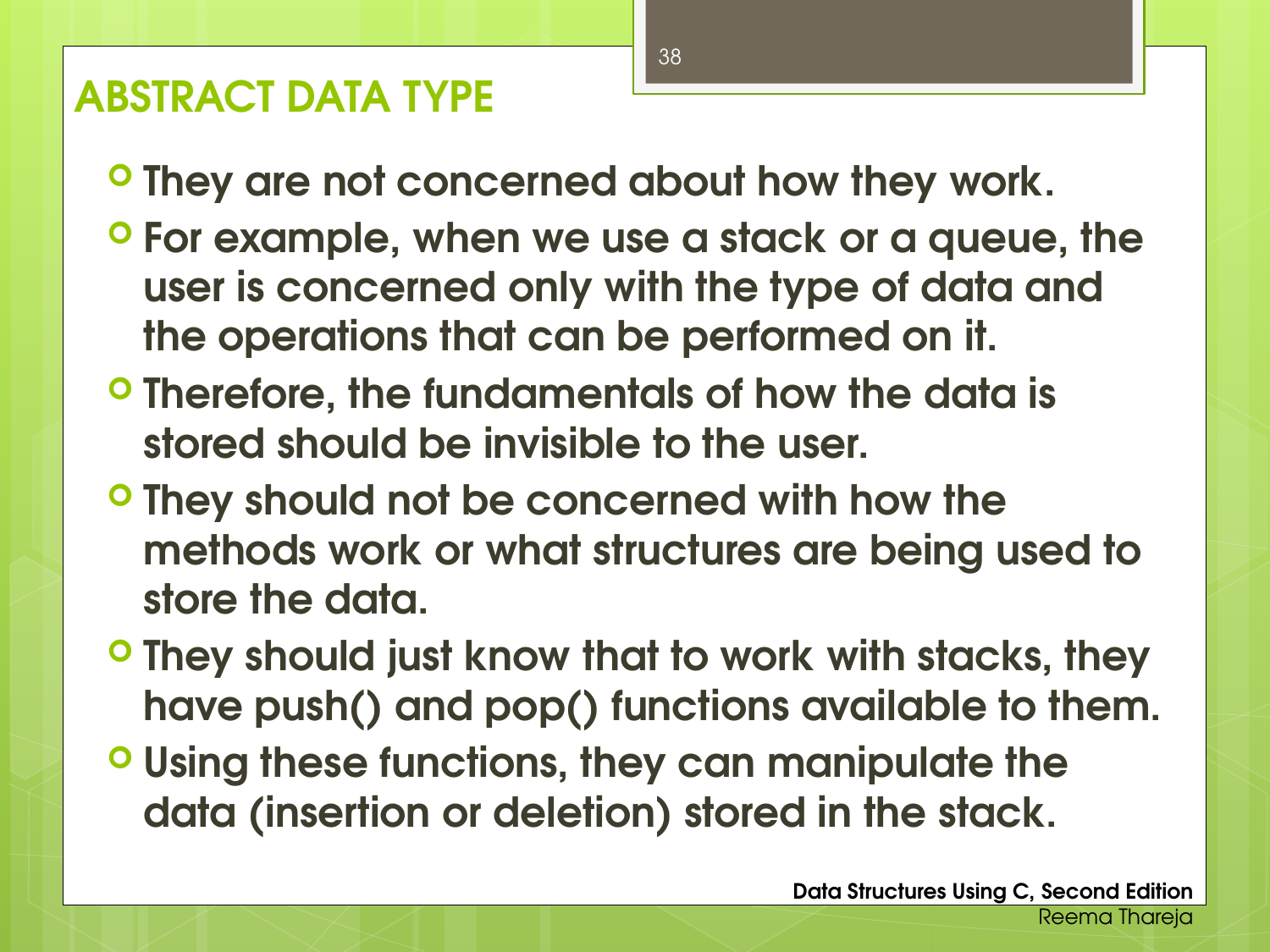

38
# ABSTRACT DATA TYPE
They are not concerned about how they work.
For example, when we use a stack or a queue, the user is concerned only with the type of data and the operations that can be performed on it.
Therefore, the fundamentals of how the data is stored should be invisible to the user.
They should not be concerned with how the methods work or what structures are being used to store the data.
They should just know that to work with stacks, they have push() and pop() functions available to them.
Using these functions, they can manipulate the data (insertion or deletion) stored in the stack.
Data Structures Using C, Second Edition
Reema Thareja